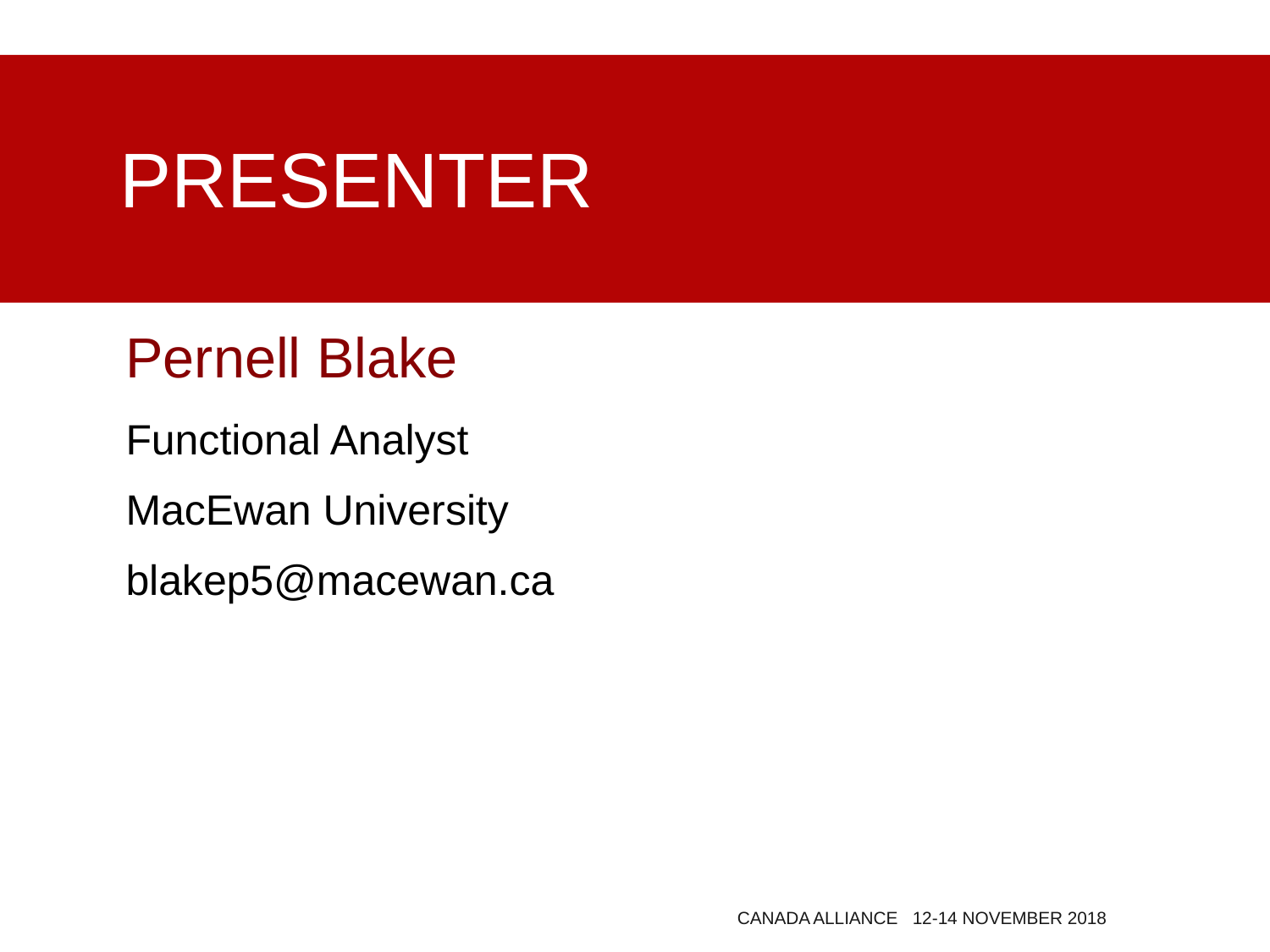

# PRESENTER
Pernell Blake
Functional Analyst
MacEwan University
blakep5@macewan.ca
CANADA ALLIANCE   12-14 NOVEMBER 2018